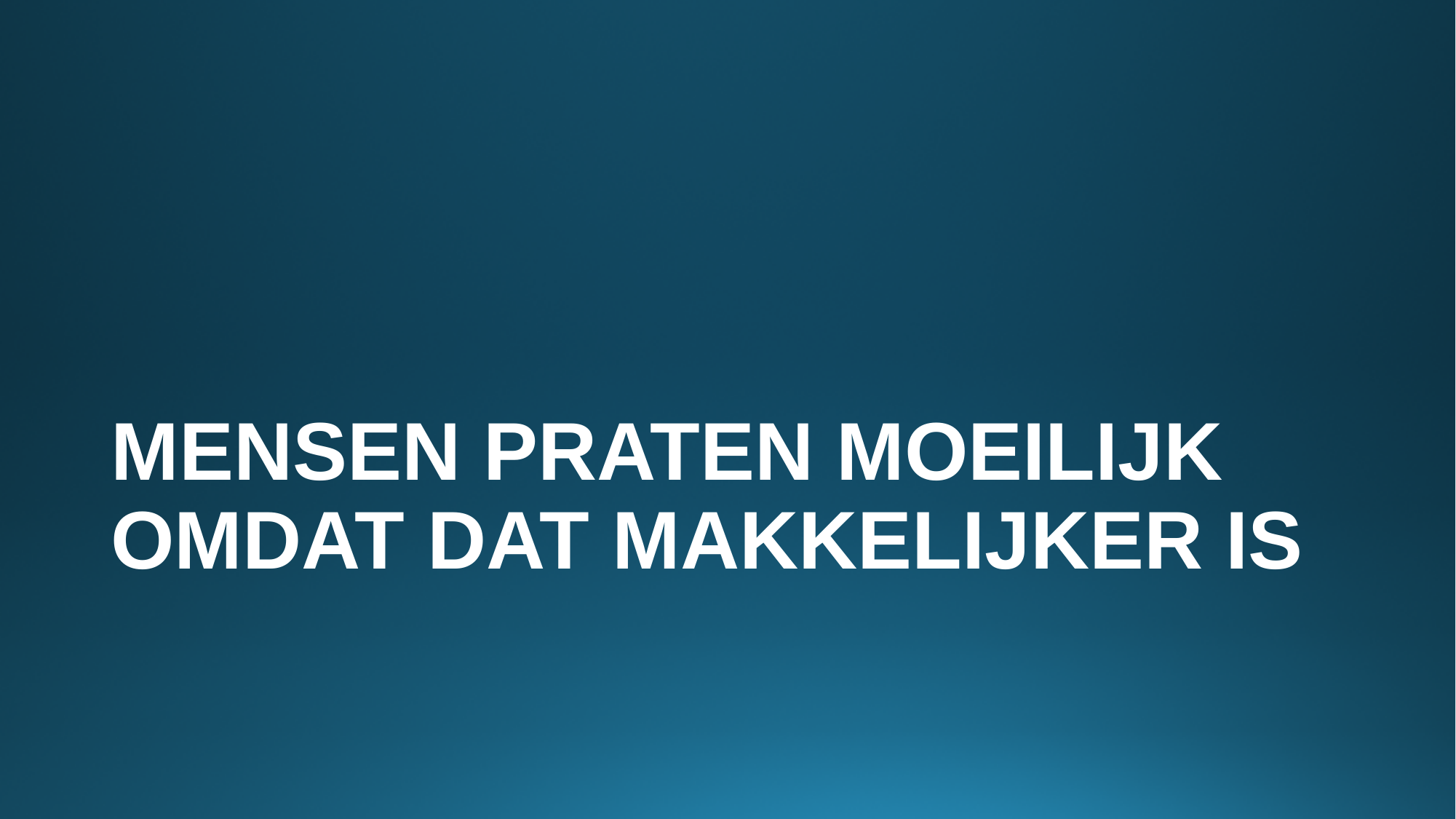

# MENSEN PRATEN MOEILIJK OMDAT DAT MAKKELIJKER IS